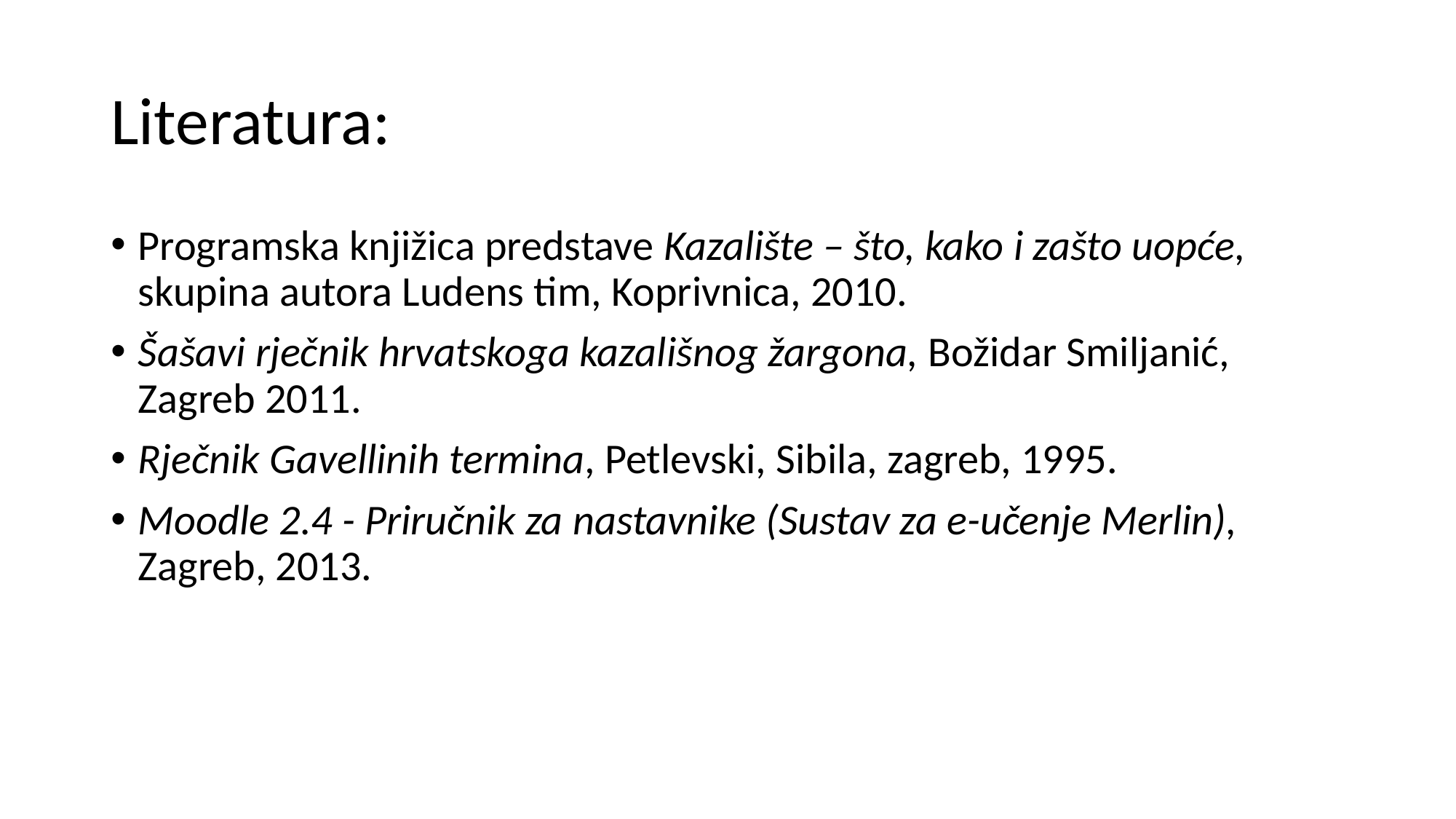

# Literatura:
Programska knjižica predstave Kazalište – što, kako i zašto uopće, skupina autora Ludens tim, Koprivnica, 2010.
Šašavi rječnik hrvatskoga kazališnog žargona, Božidar Smiljanić, Zagreb 2011.
Rječnik Gavellinih termina, Petlevski, Sibila, zagreb, 1995.
Moodle 2.4 - Priručnik za nastavnike (Sustav za e-učenje Merlin), Zagreb, 2013.